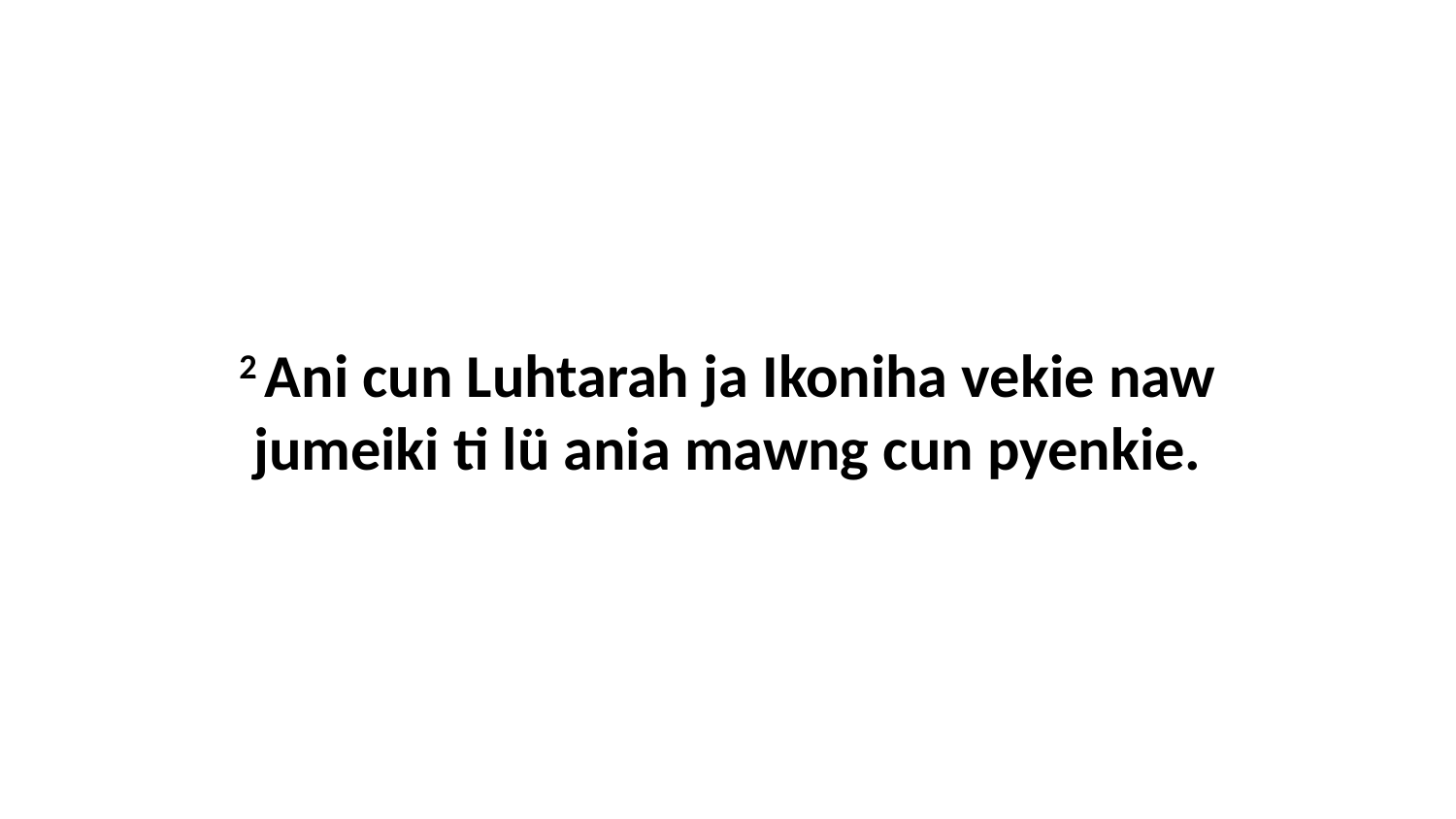

2 Ani cun Luhtarah ja Ikoniha vekie naw jumeiki ti lü ania mawng cun pyenkie.